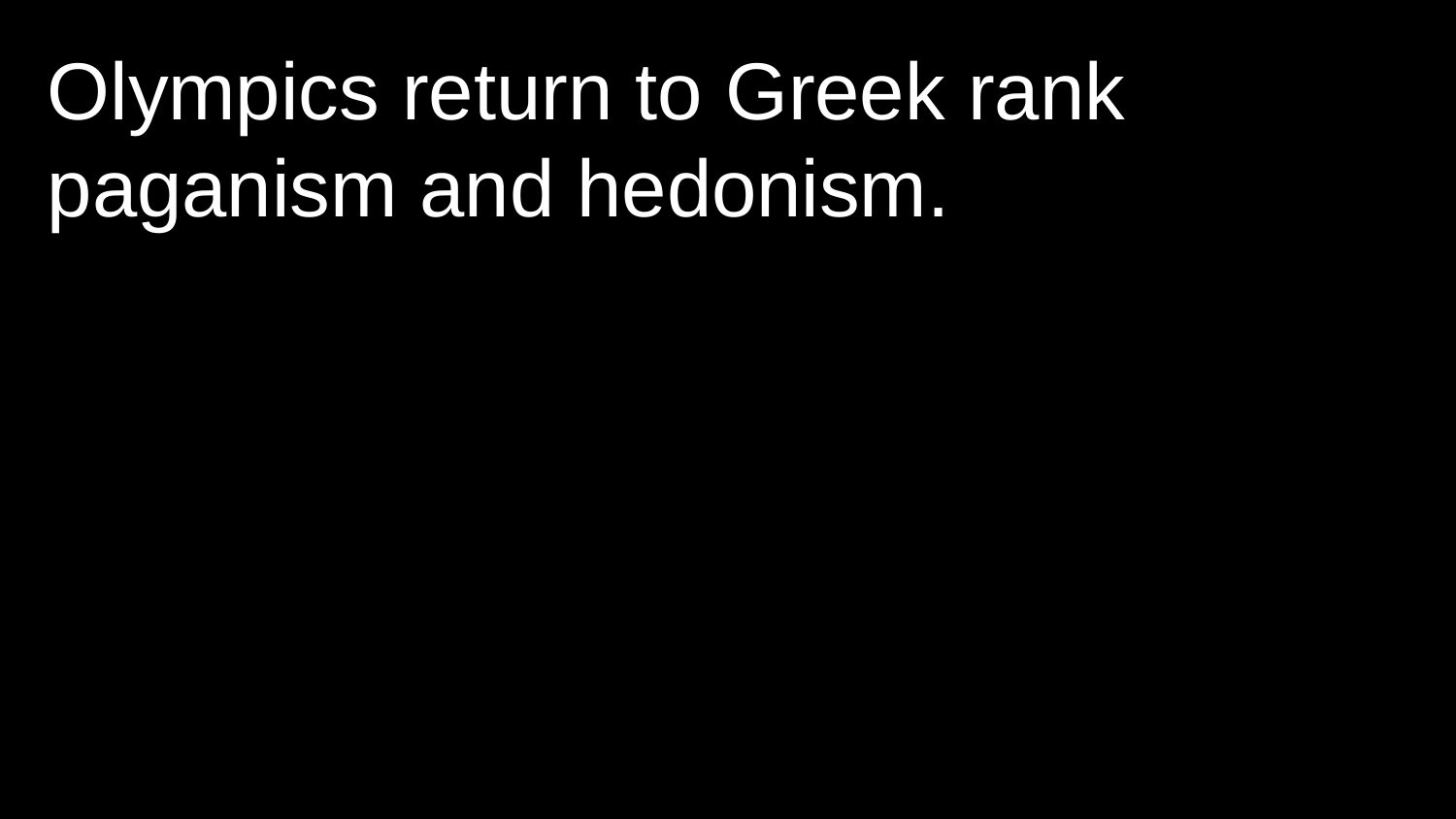

Olympics return to Greek rank paganism and hedonism.